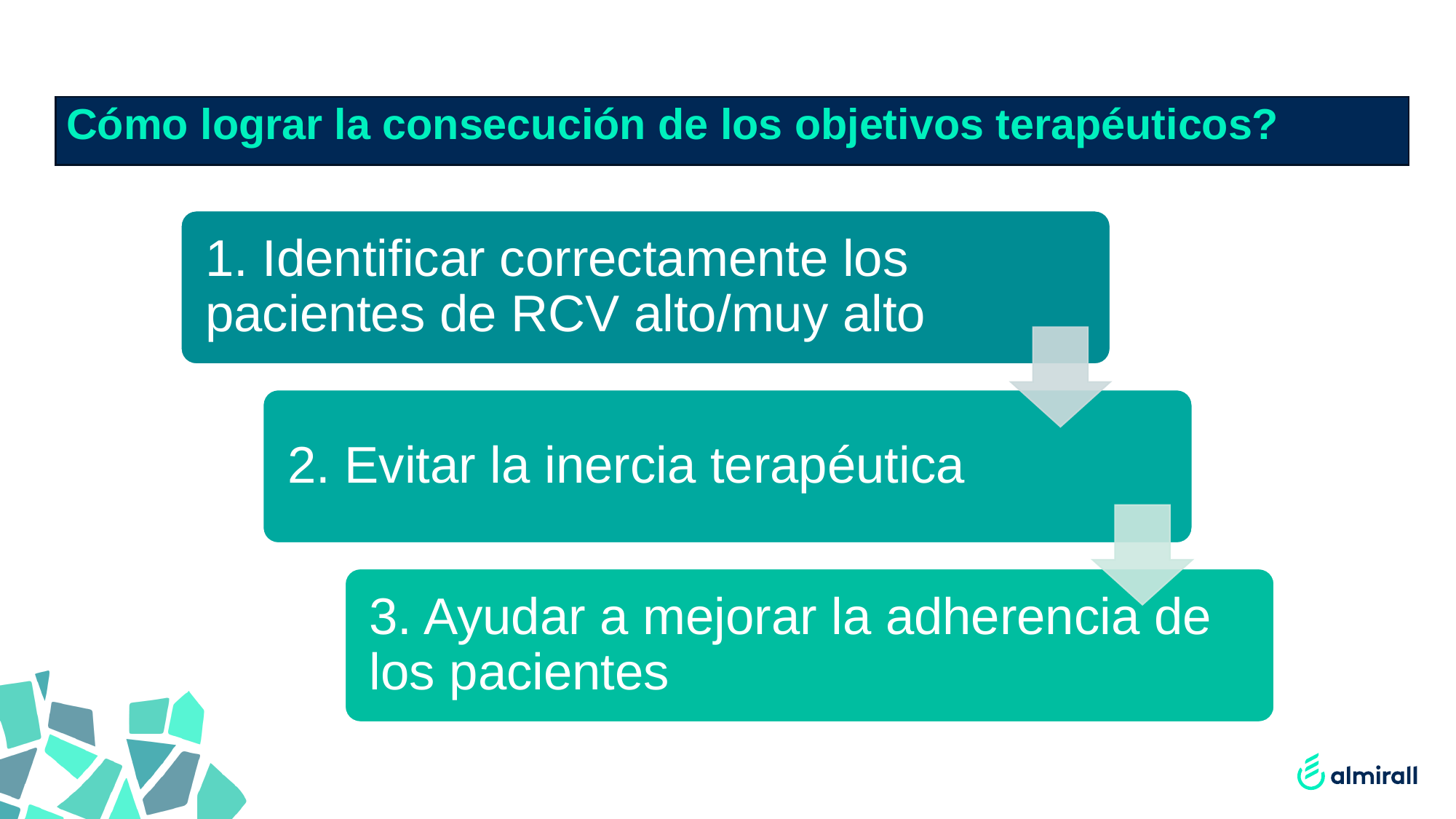

Cómo lograr la consecución de los objetivos terapéuticos?
1. Identificar correctamente los pacientes de RCV alto/muy alto
2. Evitar la inercia terapéutica
3. Ayudar a mejorar la adherencia de los pacientes